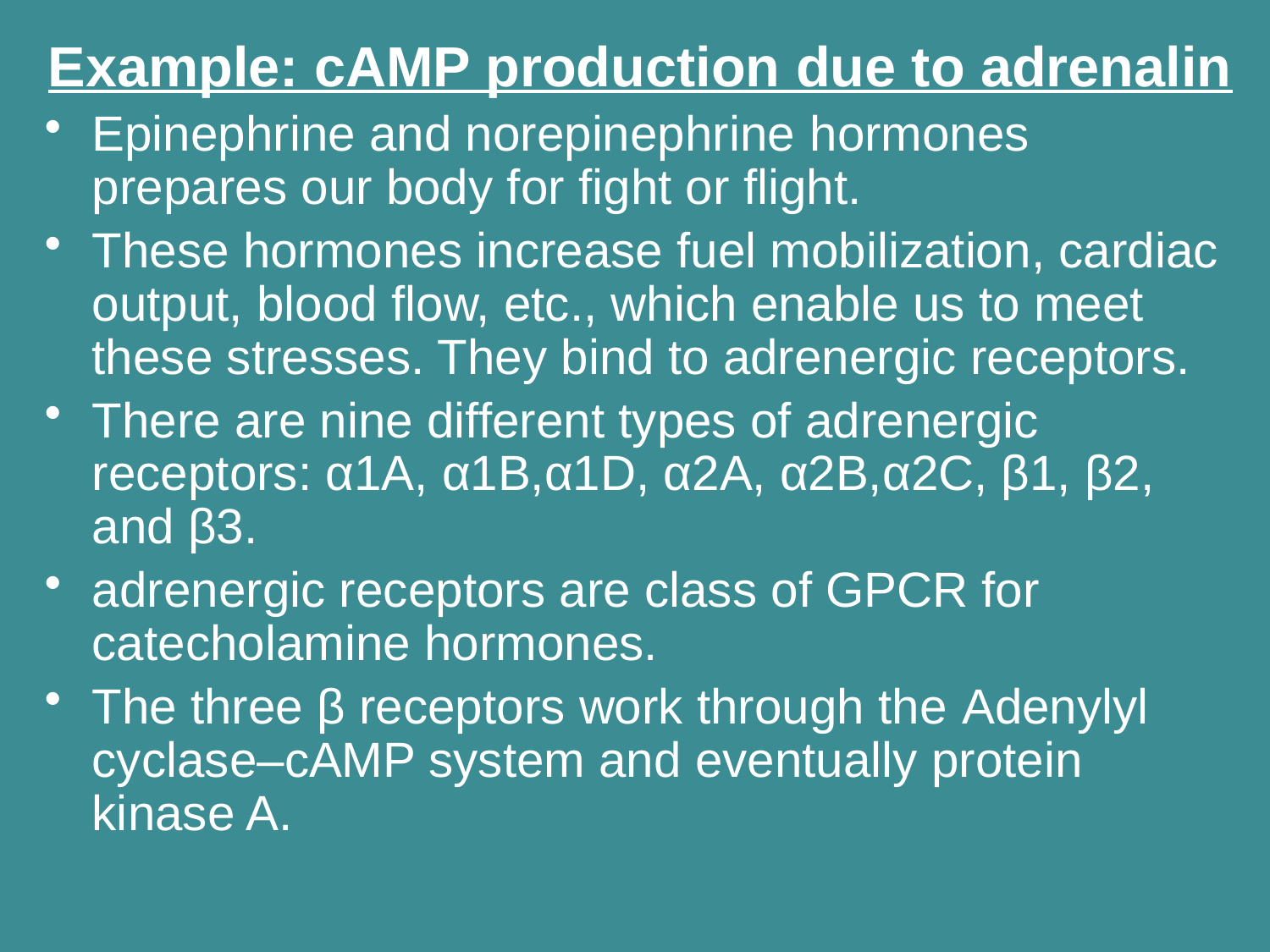

Example: cAMP production due to adrenalin
Epinephrine and norepinephrine hormones prepares our body for fight or flight.
These hormones increase fuel mobilization, cardiac output, blood flow, etc., which enable us to meet these stresses. They bind to adrenergic receptors.
There are nine different types of adrenergic receptors: α1A, α1B,α1D, α2A, α2B,α2C, β1, β2, and β3.
adrenergic receptors are class of GPCR for catecholamine hormones.
The three β receptors work through the Adenylyl cyclase–cAMP system and eventually protein kinase A.